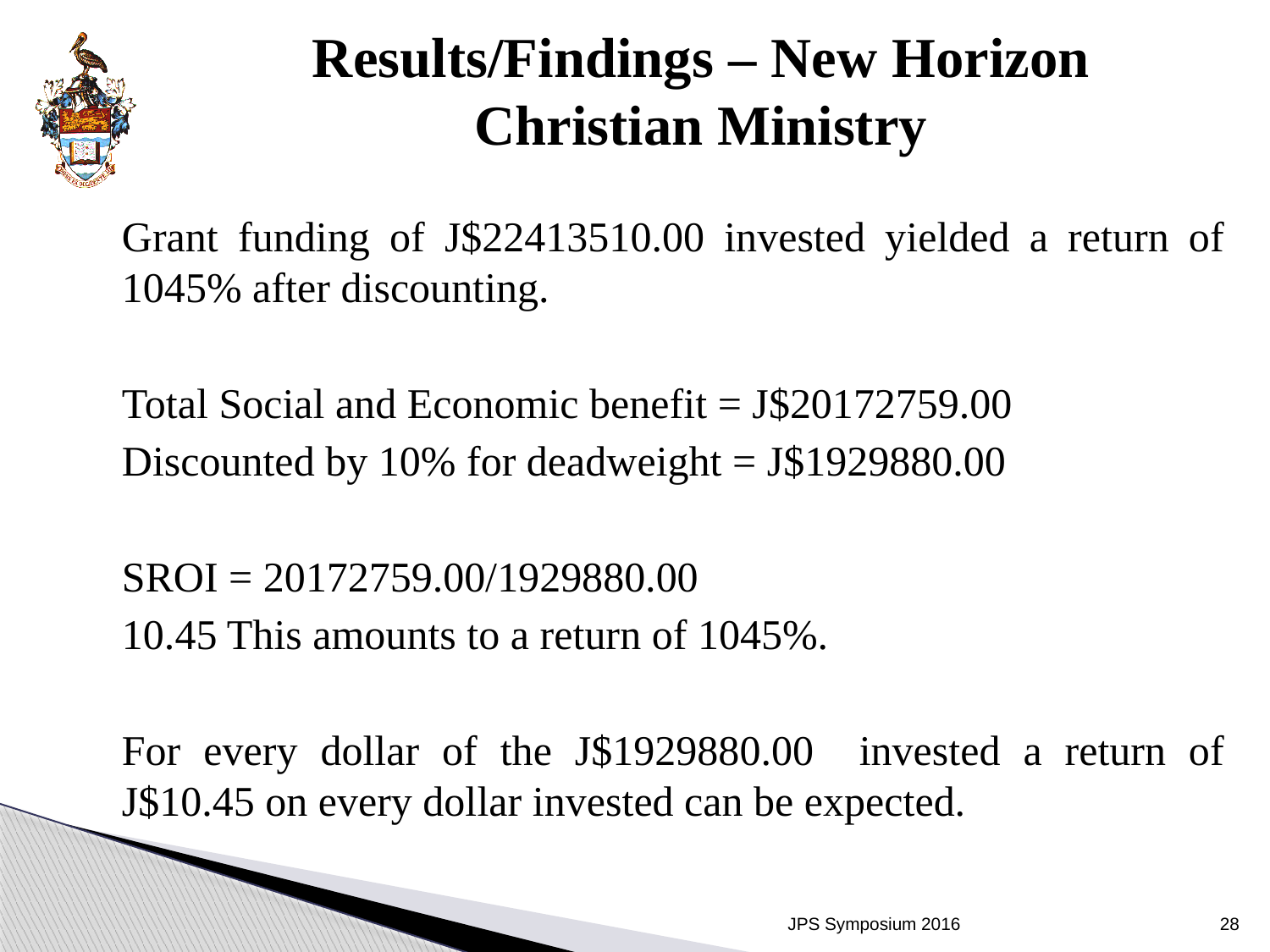

# Results/Findings – New Horizon Christian Ministry
Grant funding of J$22413510.00 invested yielded a return of 1045% after discounting.

Total Social and Economic benefit = J$20172759.00
Discounted by 10% for deadweight = J$1929880.00

SROI = 20172759.00/1929880.00
10.45 This amounts to a return of 1045%.

For every dollar of the J$1929880.00  invested a return of J$10.45 on every dollar invested can be expected.

JPS Symposium 2016
28